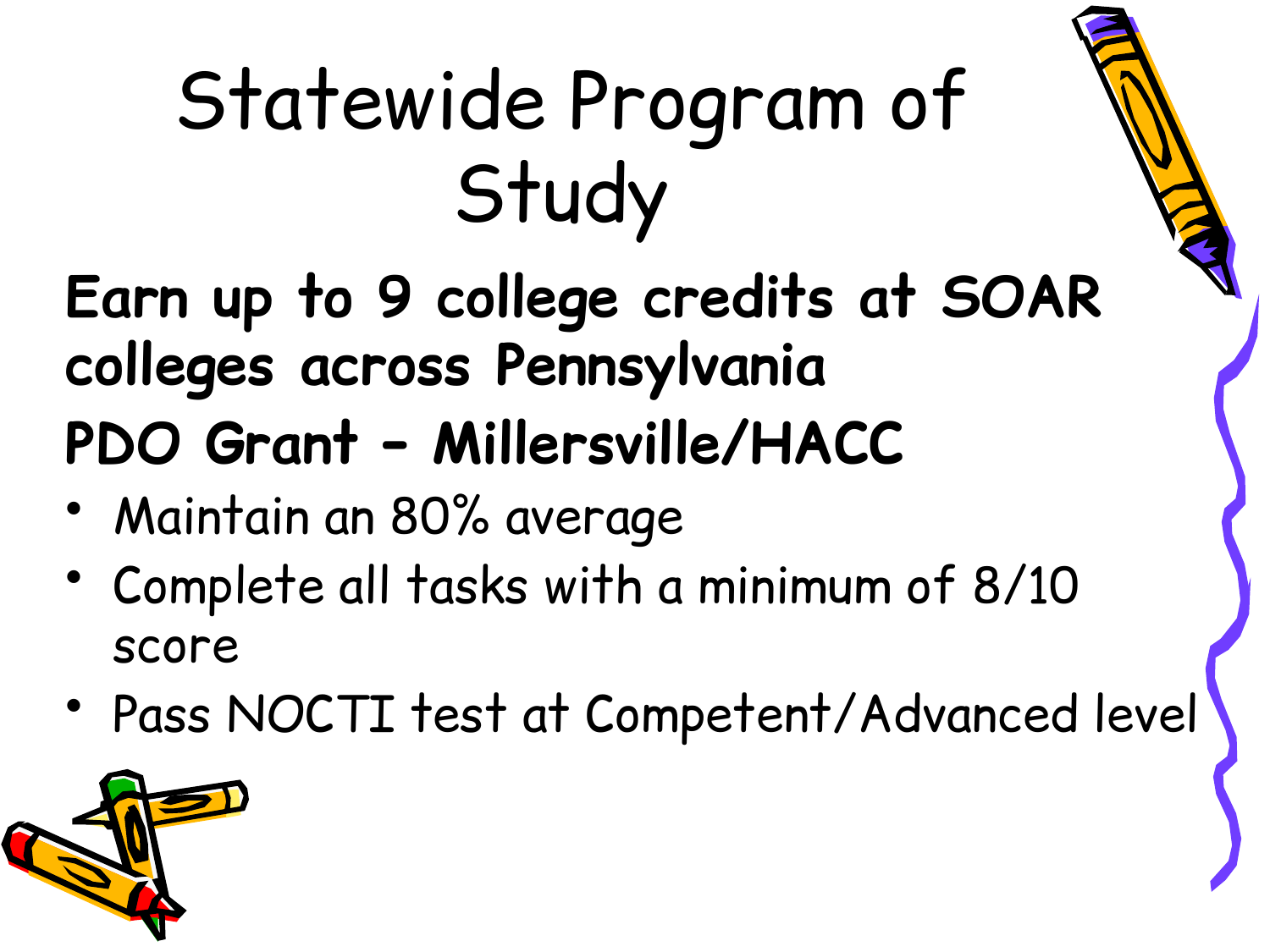

# Statewide Program of Study
Earn up to 9 college credits at SOAR colleges across Pennsylvania
PDO Grant – Millersville/HACC
Maintain an 80% average
Complete all tasks with a minimum of 8/10 score
Pass NOCTI test at Competent/Advanced level